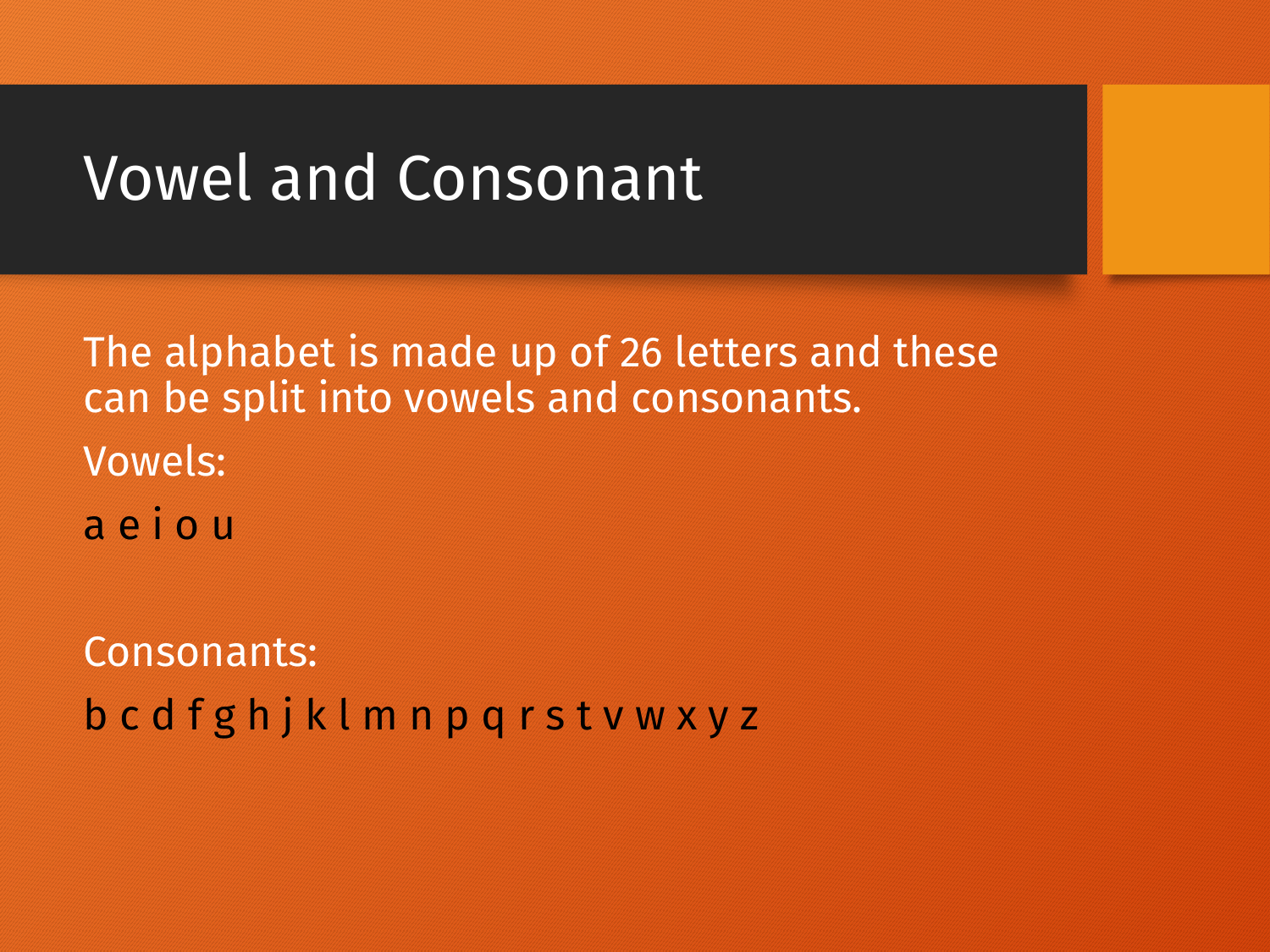

# Vowel and Consonant
The alphabet is made up of 26 letters and these can be split into vowels and consonants.
Vowels:
a e i o u

Consonants:
b c d f g h j k l m n p q r s t v w x y z